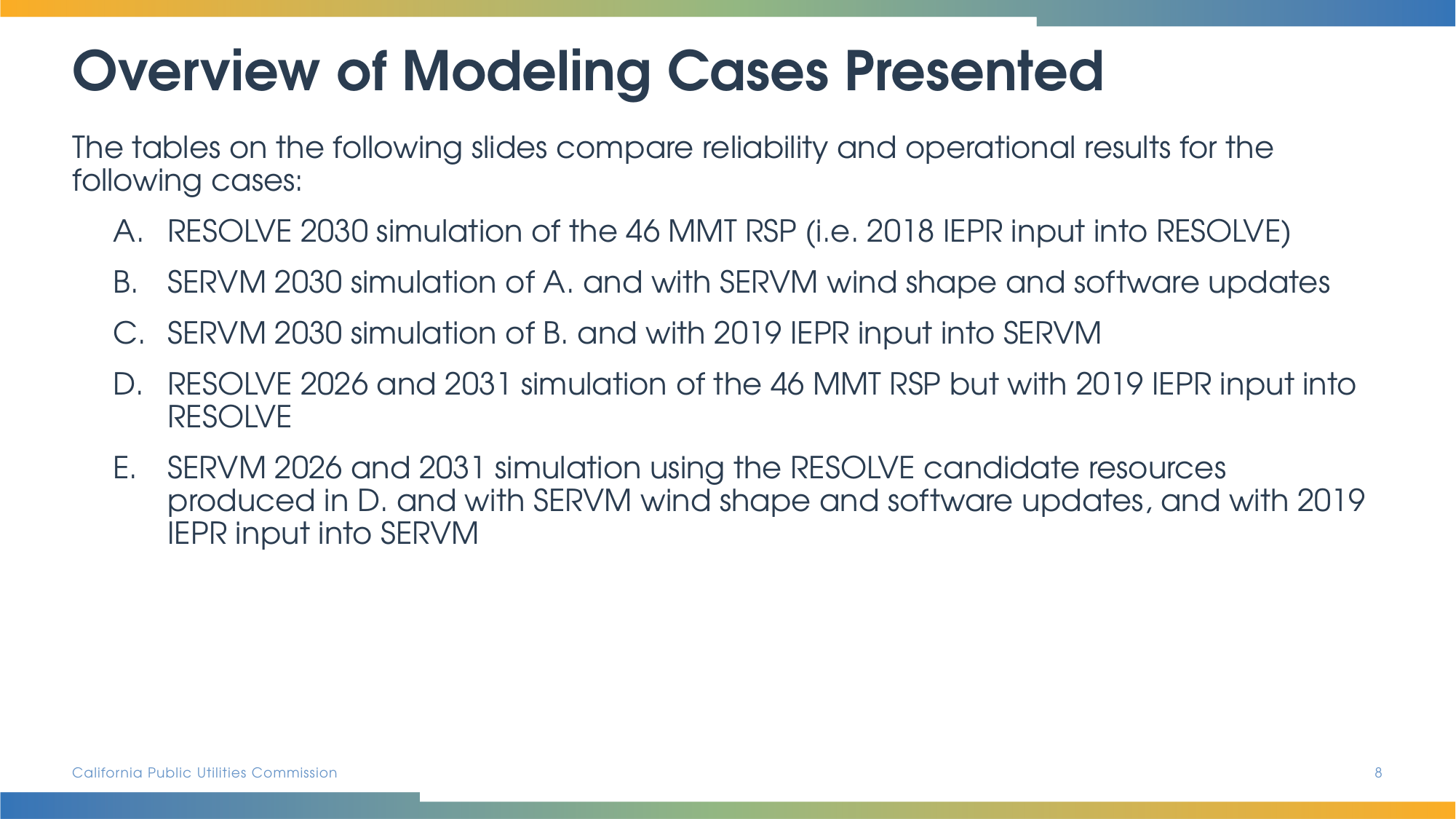

# Overview of Modeling Cases Presented
The tables on the following slides compare reliability and operational results for the following cases:
RESOLVE 2030 simulation of the 46 MMT RSP (i.e. 2018 IEPR input into RESOLVE)
SERVM 2030 simulation of A. and with SERVM wind shape and software updates
SERVM 2030 simulation of B. and with 2019 IEPR input into SERVM
RESOLVE 2026 and 2031 simulation of the 46 MMT RSP but with 2019 IEPR input into RESOLVE
SERVM 2026 and 2031 simulation using the RESOLVE candidate resources produced in D. and with SERVM wind shape and software updates, and with 2019 IEPR input into SERVM

8